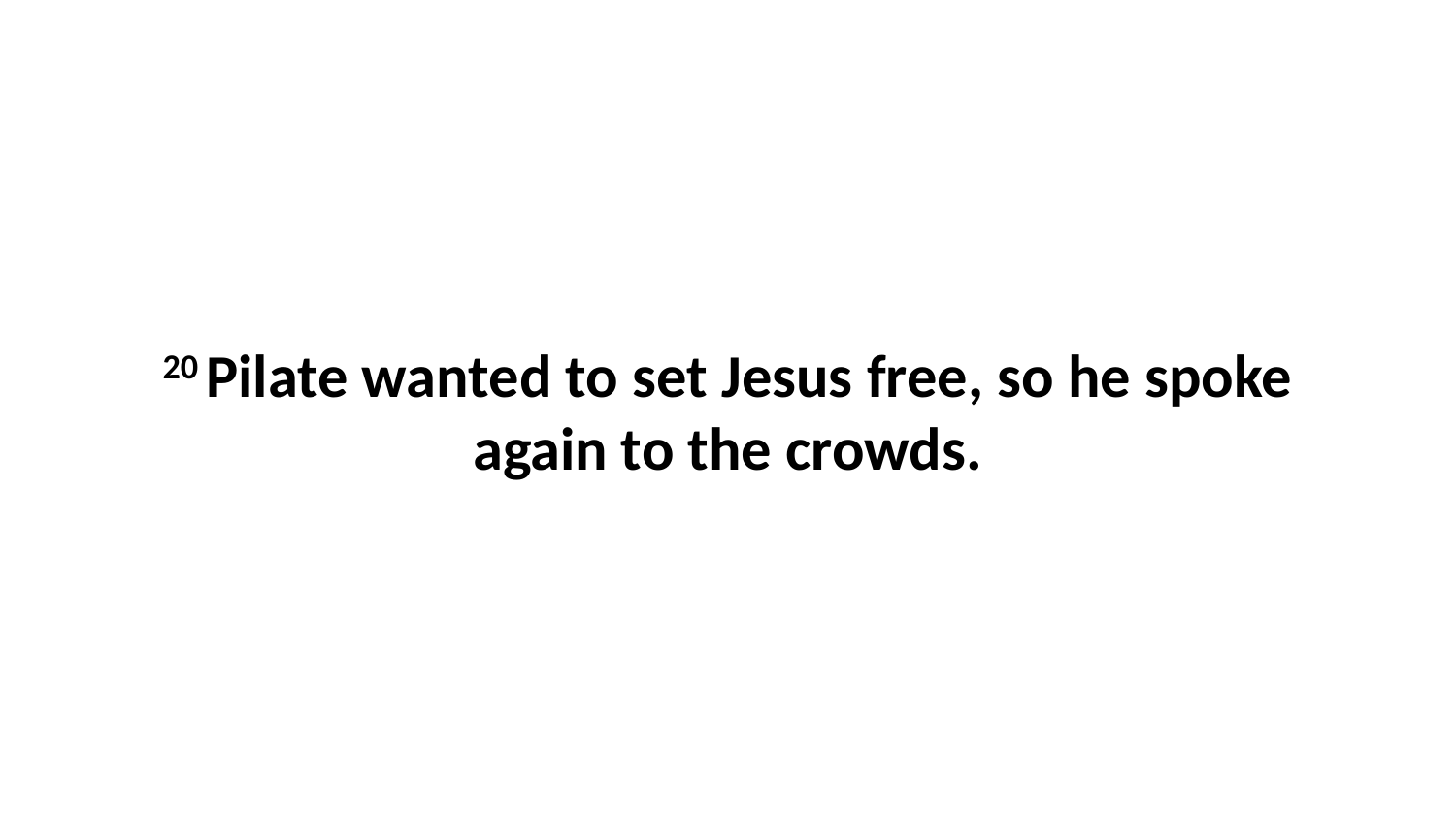

20 Pilate wanted to set Jesus free, so he spoke again to the crowds.